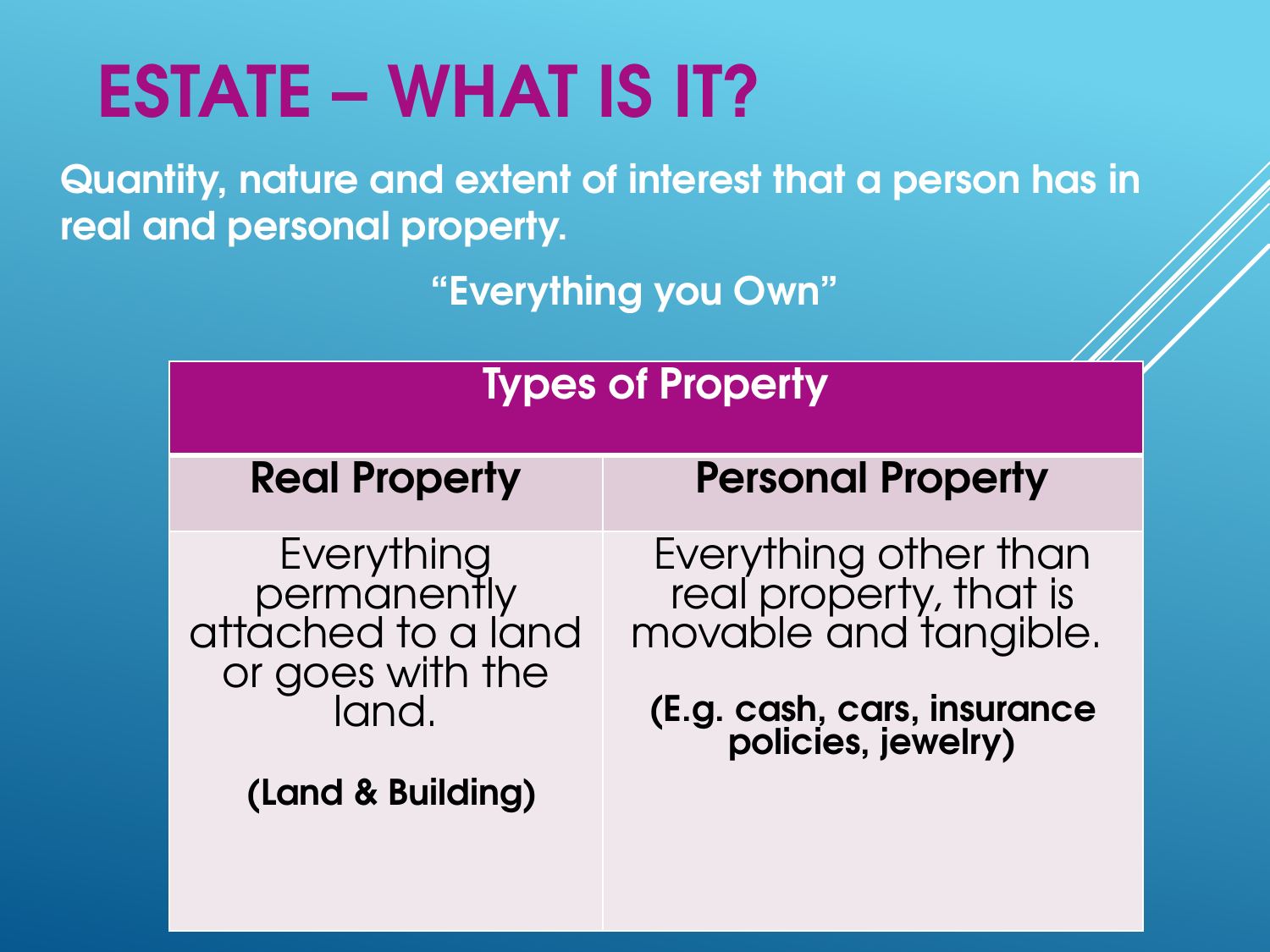

# Estate – What is it?
Quantity, nature and extent of interest that a person has in real and personal property.
“Everything you Own”
| Types of Property |  |
| --- | --- |
| Real Property | Personal Property |
| Everything permanently attached to a land or goes with the land. (Land & Building) | Everything other than real property, that is movable and tangible. (E.g. cash, cars, insurance policies, jewelry) |